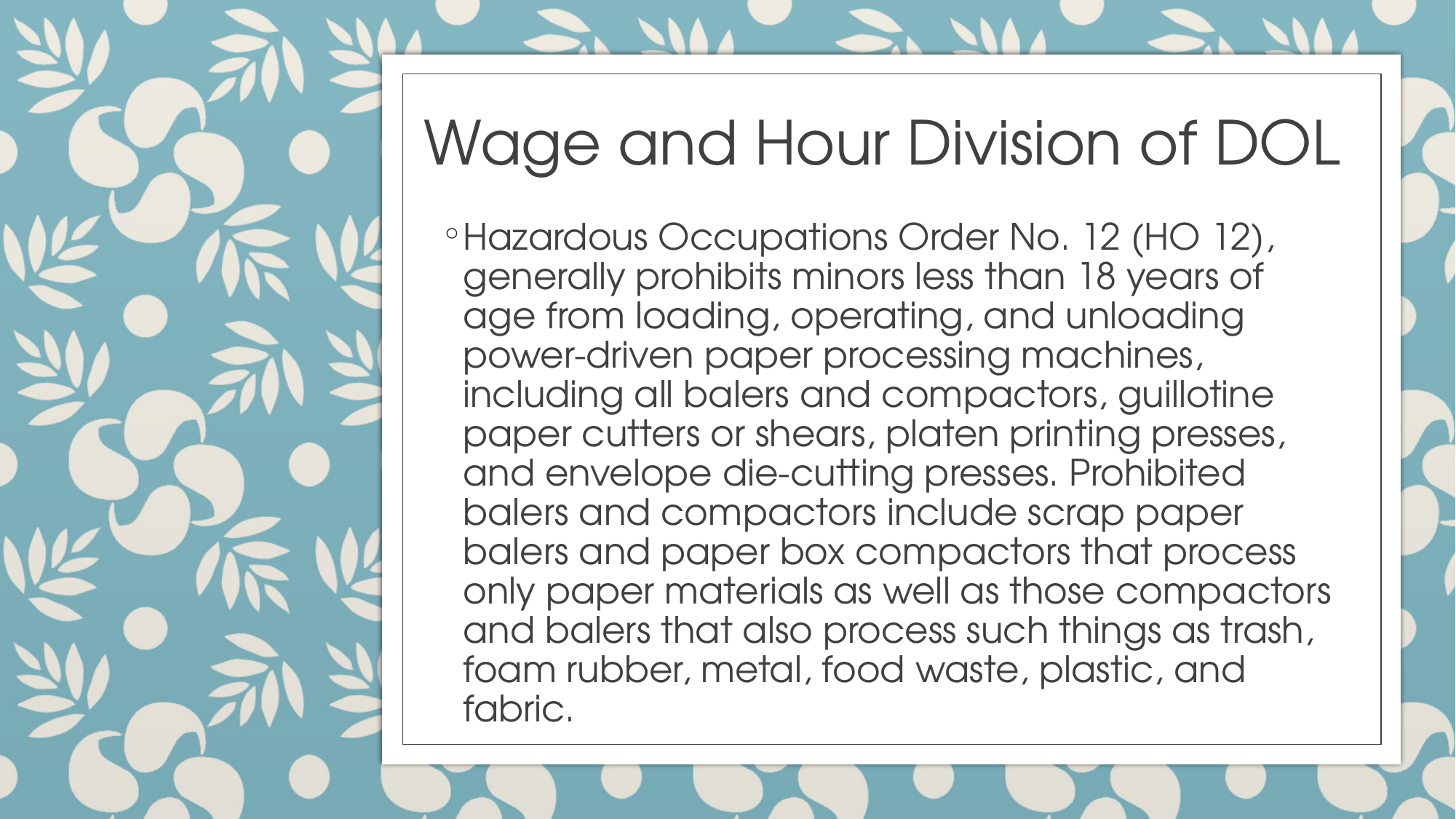

# Wage and Hour Division of DOL

Hazardous Occupations Order No. 12 (HO 12), generally prohibits minors less than 18 years of age from loading, operating, and unloading power-driven paper processing machines, including all balers and compactors, guillotine paper cutters or shears, platen printing presses, and envelope die-cutting presses. Prohibited balers and compactors include scrap paper balers and paper box compactors that process only paper materials as well as those compactors and balers that also process such things as trash, foam rubber, metal, food waste, plastic, and fabric.